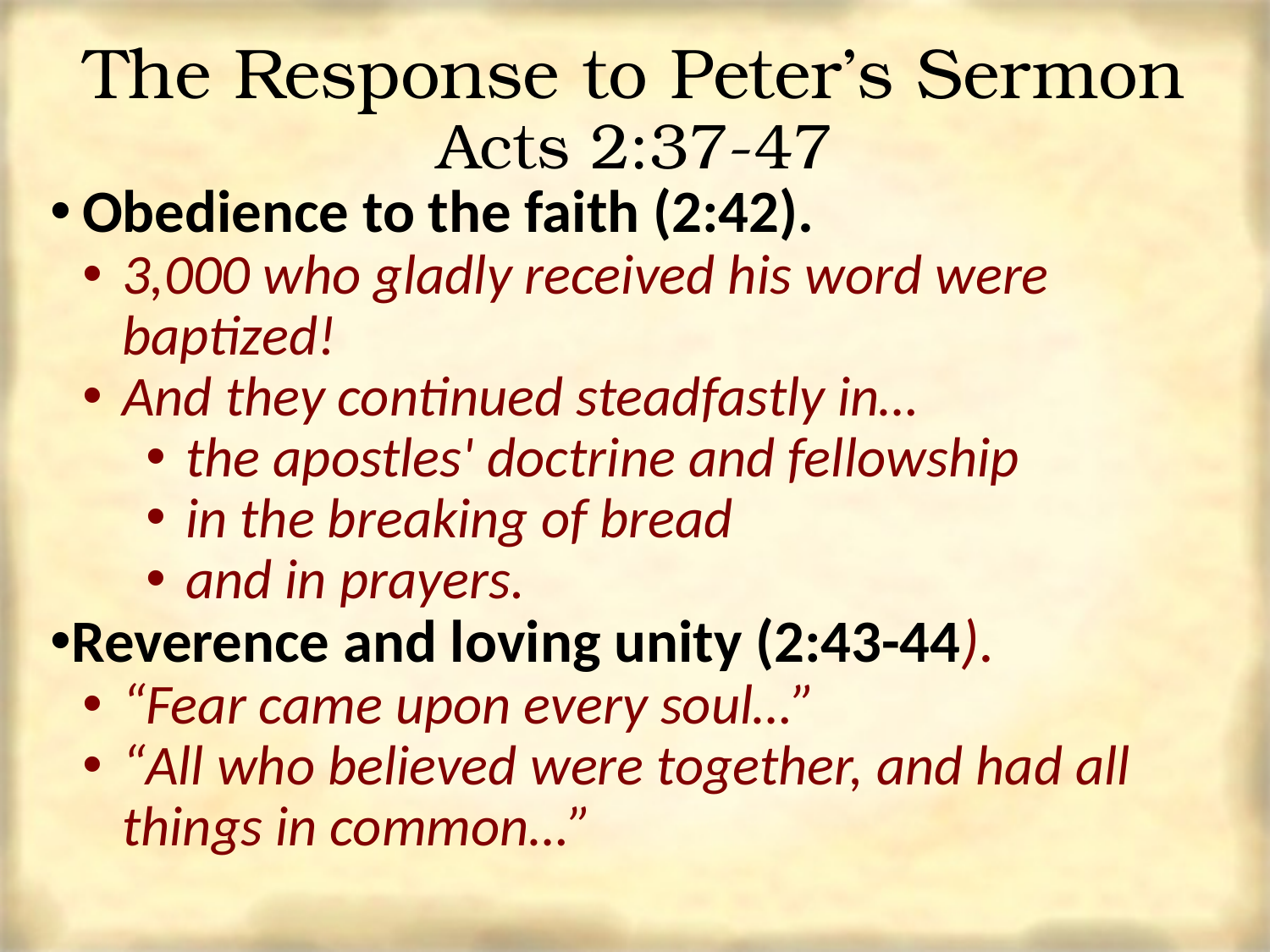

# The Response to Peter’s Sermon Acts 2:37-47
Obedience to the faith (2:42).
3,000 who gladly received his word were baptized!
And they continued steadfastly in…
the apostles' doctrine and fellowship
in the breaking of bread
and in prayers.
Reverence and loving unity (2:43-44).
“Fear came upon every soul…”
“All who believed were together, and had all things in common…”